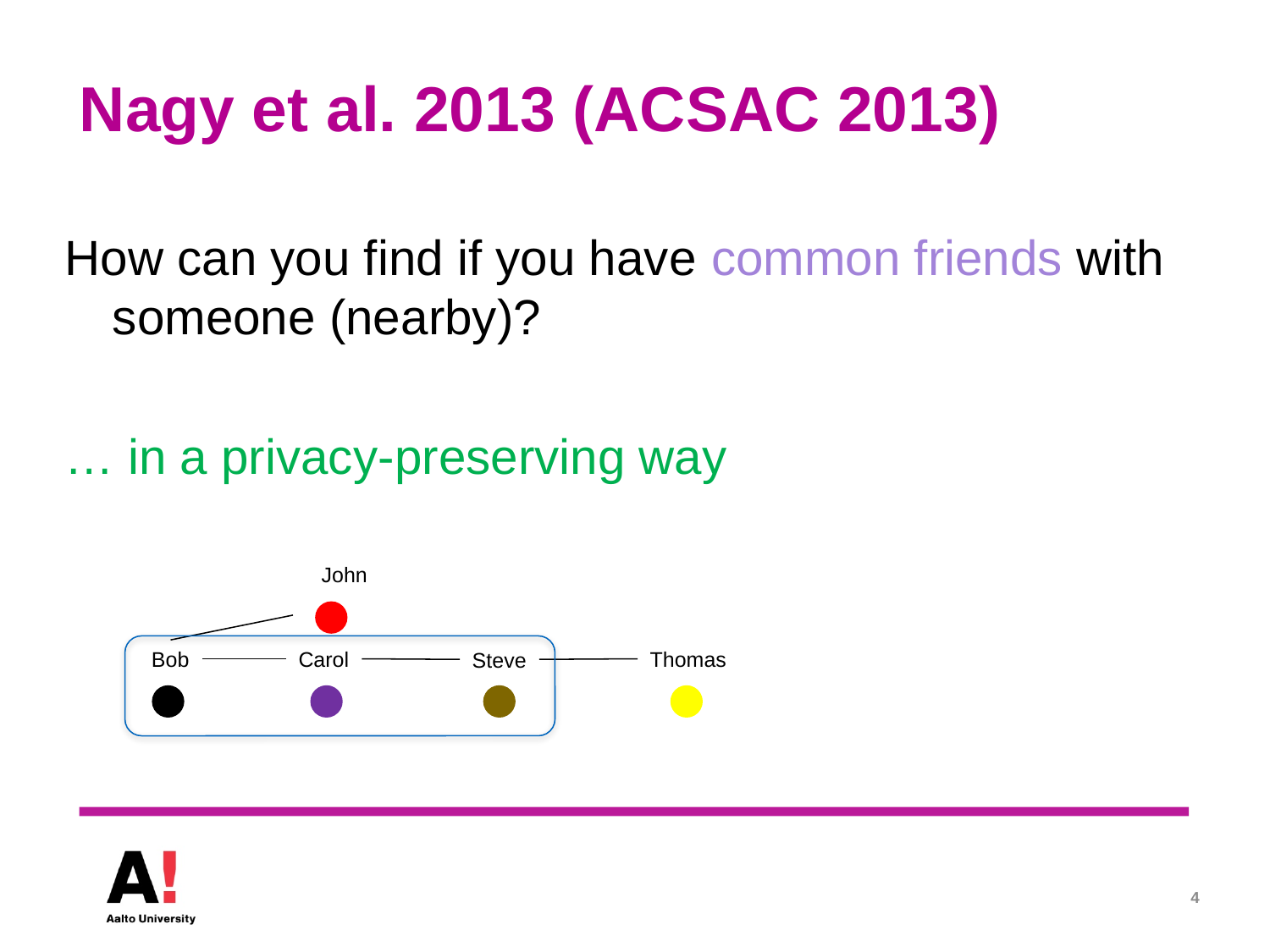

# Nagy et al. 2013 (ACSAC 2013)
How can you find if you have common friends with someone (nearby)?

… in a privacy-preserving way
John

Bob
Carol
Thomas
Steve